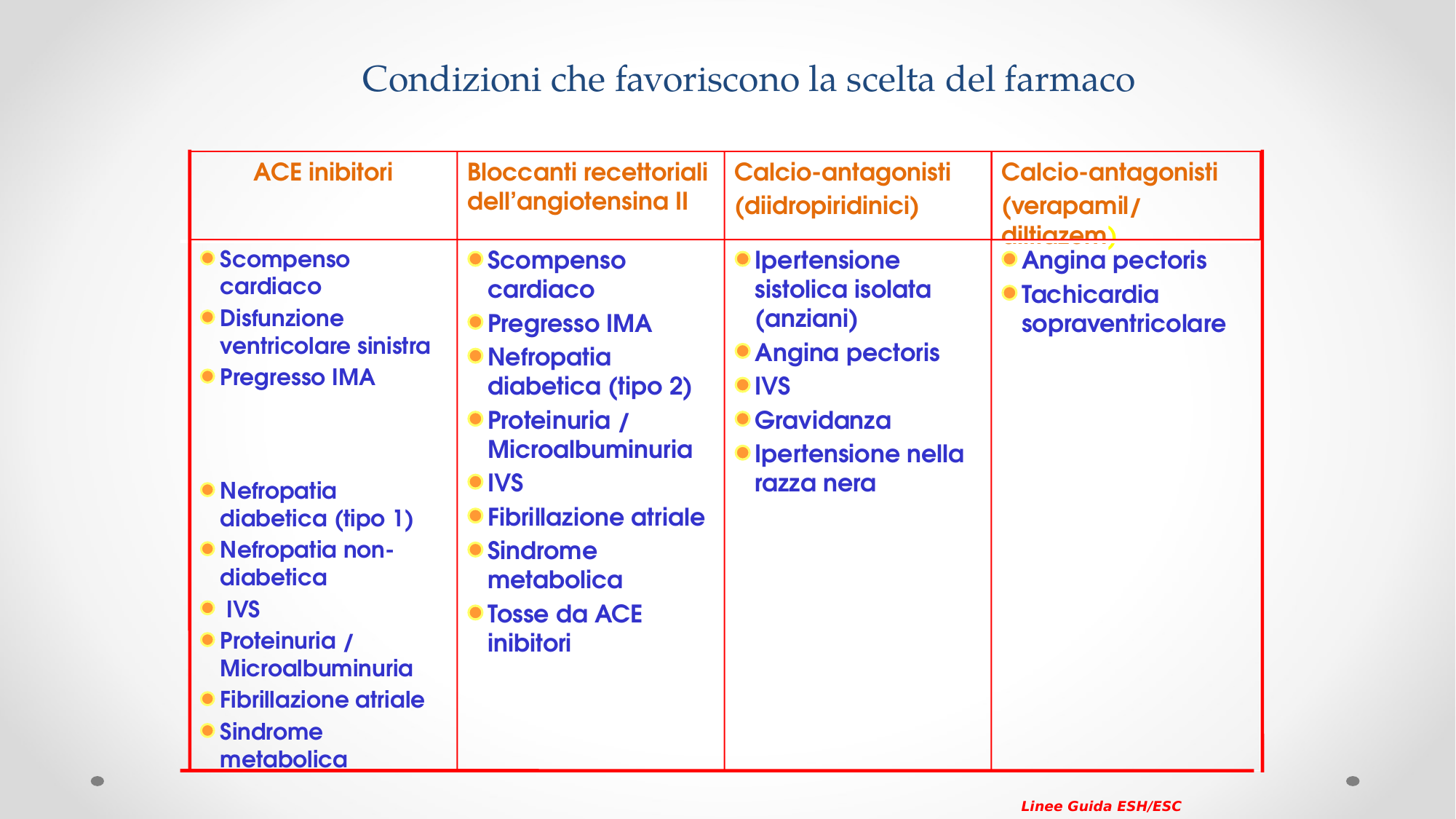

Condizioni che favoriscono la scelta del farmaco
ACE inibitori

Bloccanti recettoriali dell’angiotensina II

Calcio-antagonisti
(diidropiridinici)

Calcio-antagonisti
(verapamil/diltiazem)

Scompenso cardiaco
Disfunzione ventricolare sinistra
Pregresso IMA
Nefropatia diabetica (tipo 1)
Nefropatia non-diabetica
 IVS
Proteinuria / Microalbuminuria
Fibrillazione atriale
Sindrome metabolica

Scompenso cardiaco
Pregresso IMA
Nefropatia diabetica (tipo 2)
Proteinuria / Microalbuminuria
IVS
Fibrillazione atriale
Sindrome metabolica
Tosse da ACE inibitori

Ipertensione sistolica isolata (anziani)
Angina pectoris
IVS
Gravidanza
Ipertensione nella razza nera
Angina pectoris
Tachicardia sopraventricolare

Linee Guida ESH/ESC